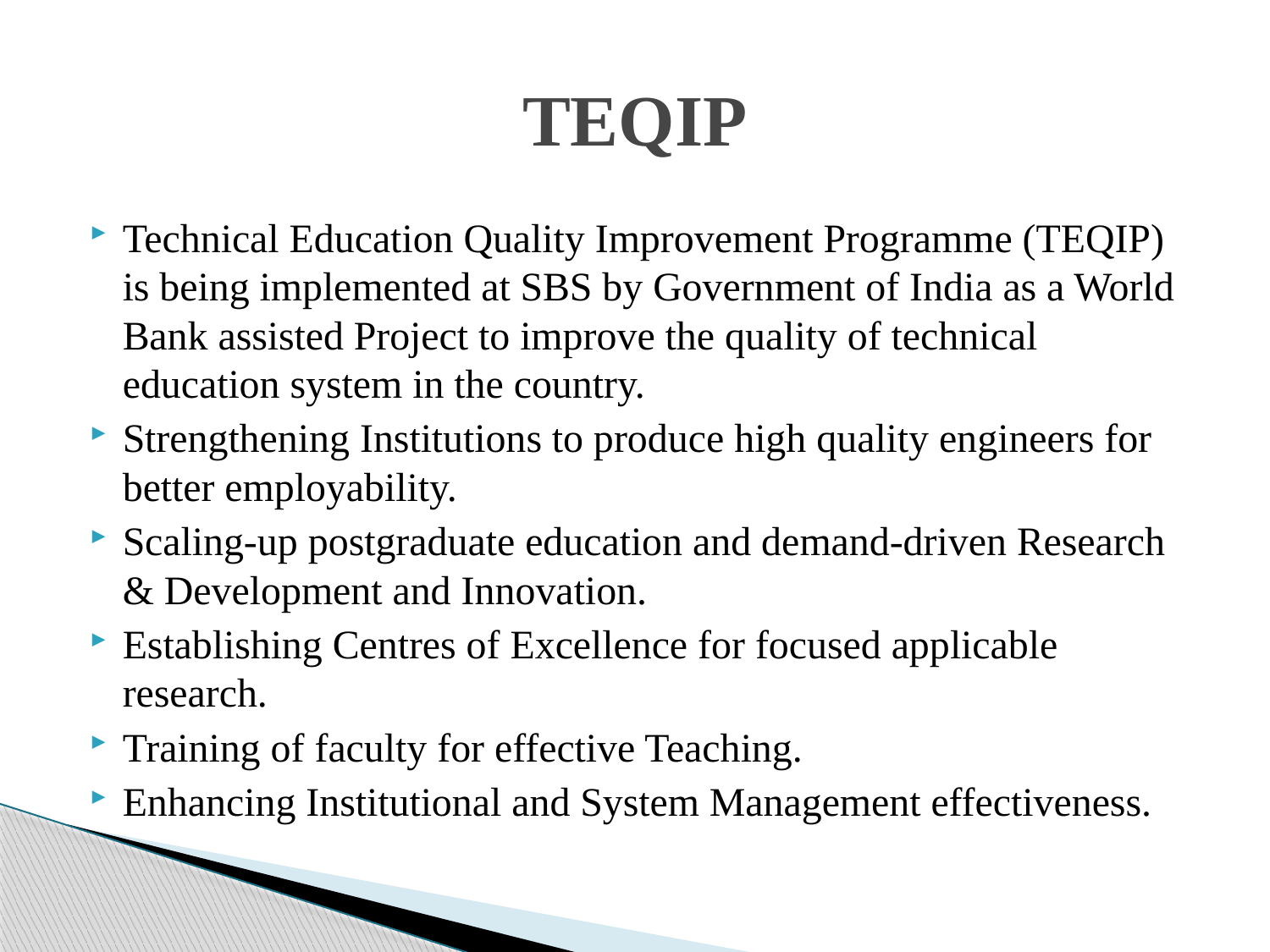

# TEQIP
Technical Education Quality Improvement Programme (TEQIP) is being implemented at SBS by Government of India as a World Bank assisted Project to improve the quality of technical education system in the country.
Strengthening Institutions to produce high quality engineers for better employability.
Scaling-up postgraduate education and demand-driven Research & Development and Innovation.
Establishing Centres of Excellence for focused applicable research.
Training of faculty for effective Teaching.
Enhancing Institutional and System Management effectiveness.